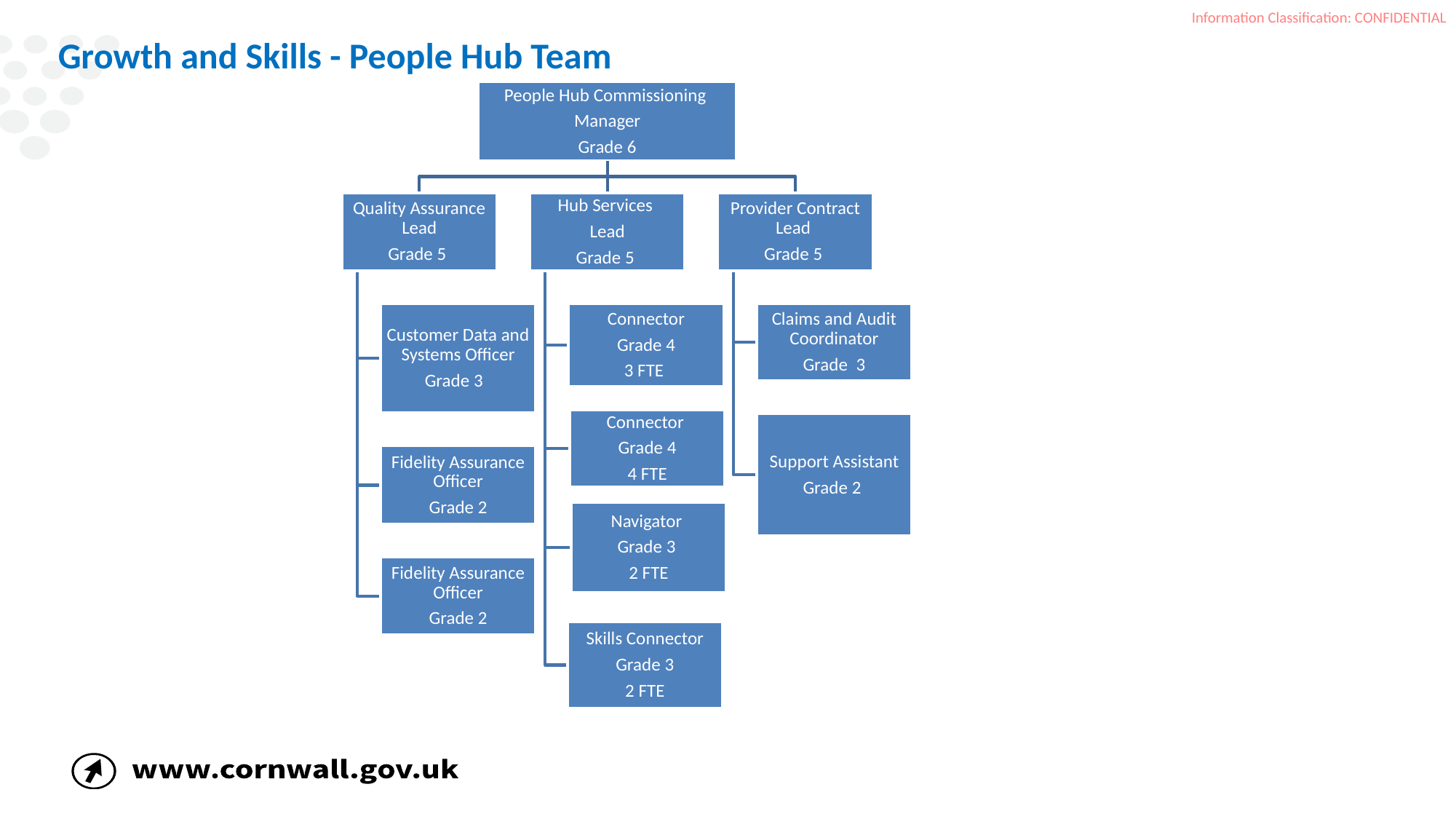

Growth and Skills - People Hub Team
People Hub Commissioning
Manager
Grade 6
Quality Assurance Lead
Grade 5
Customer Data and Systems Officer
Grade 3
Fidelity Assurance Officer
Grade 2
Fidelity Assurance Officer
Grade 2
Hub Services
Lead
Grade 5
Connector
Grade 4
3 FTE
Navigator
Grade 3
2 FTE
Skills Connector
Grade 3
2 FTE
Connector
Grade 4
4 FTE
Provider Contract Lead
Grade 5
Claims and Audit Coordinator
Grade  3
Support Assistant
Grade 2